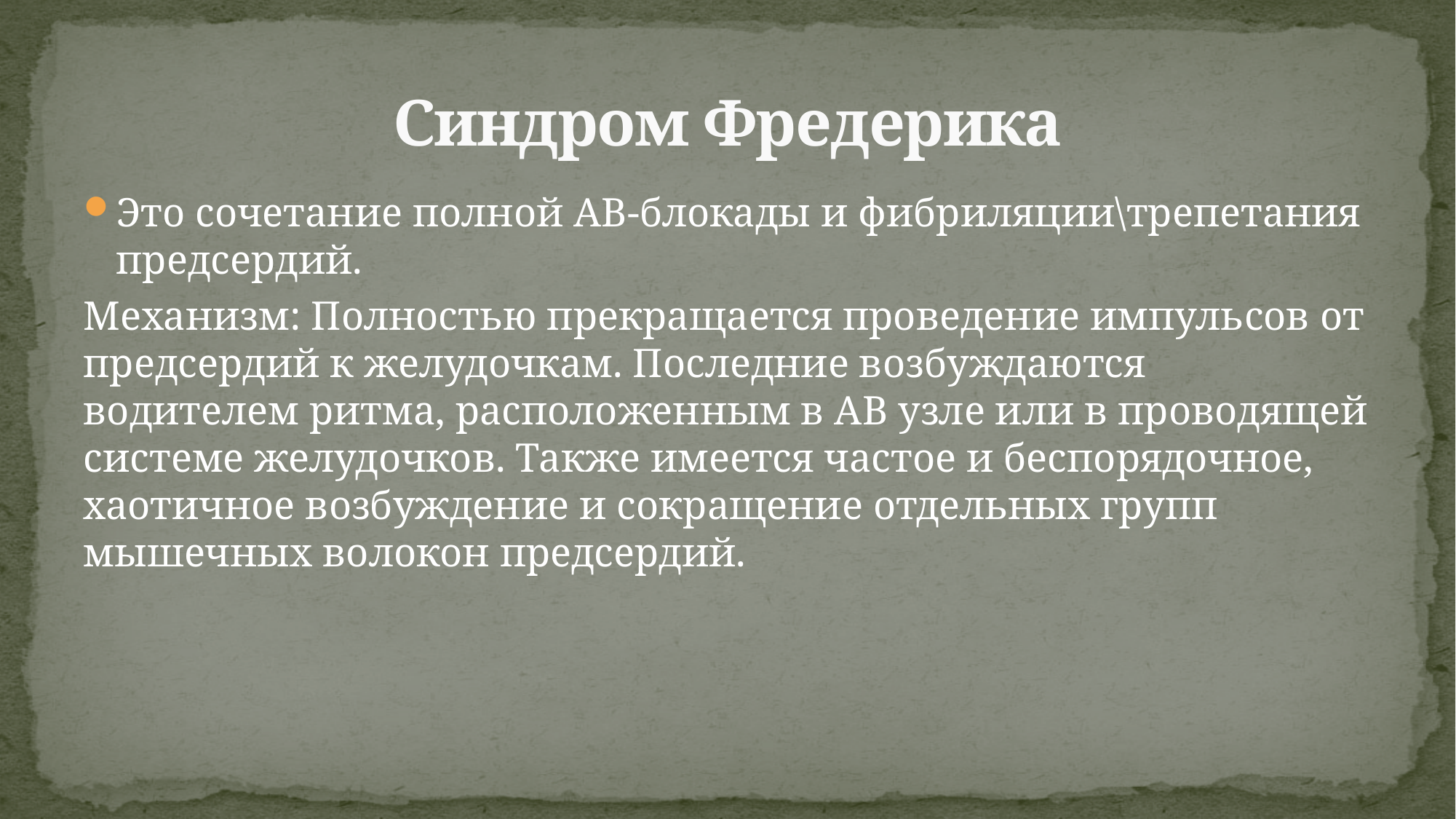

# Синдром Фредерика
Это сочетание полной АВ-блокады и фибриляции\трепетания предсердий.
Механизм: Полностью прекращается проведение импульсов от предсердий к желудочкам. Последние возбуждаются водителем ритма, расположенным в АВ узле или в проводящей системе желудочков. Также имеется частое и беспорядочное, хаотичное возбуждение и сокращение отдельных групп мышечных волокон предсердий.